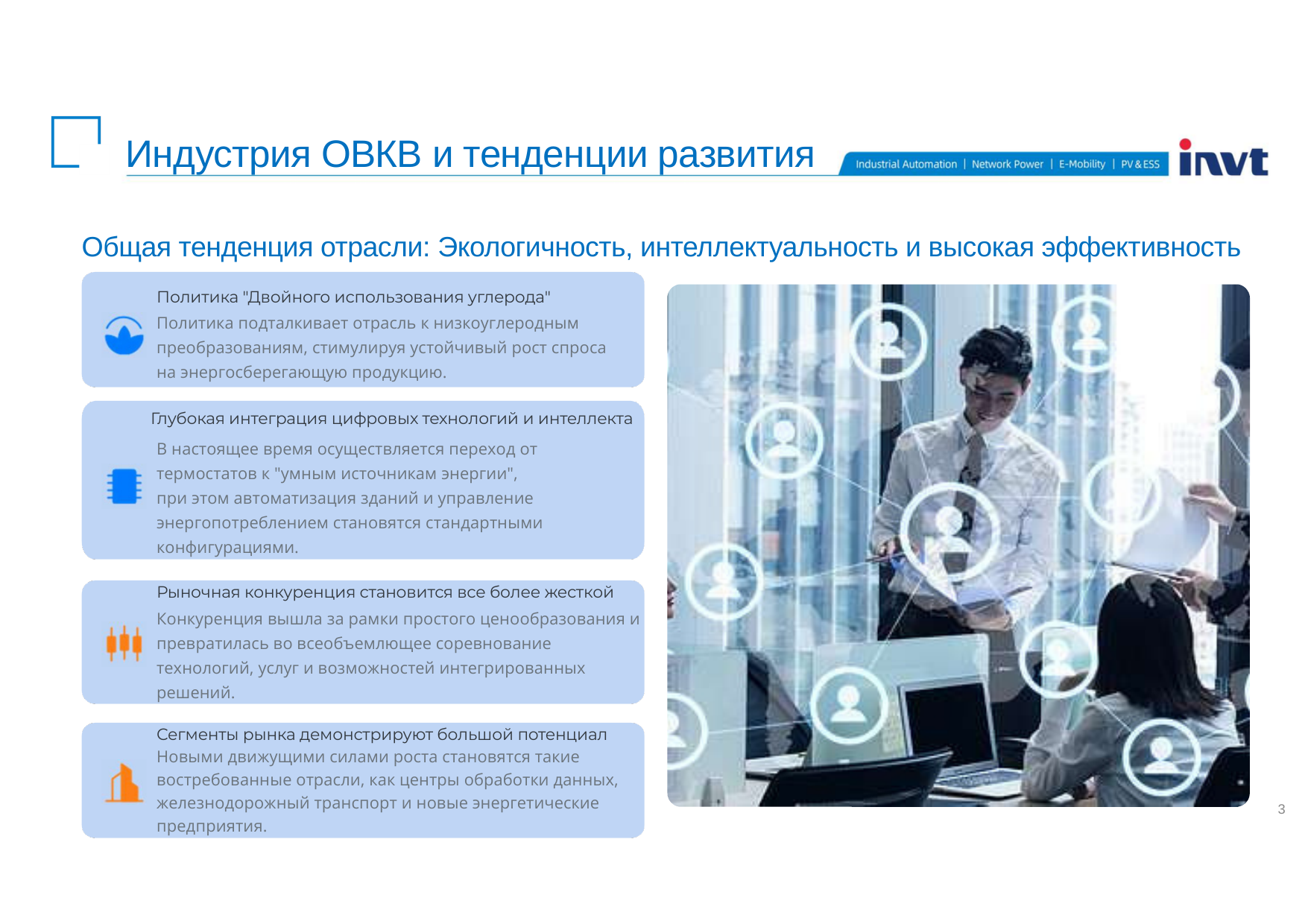

Индустрия ОВКВ и тенденции развития
Общая тенденция отрасли: Экологичность, интеллектуальность и высокая эффективность

Политика "Двойного использования углерода"
Политика подталкивает отрасль к низкоуглеродным преобразованиям, стимулируя устойчивый рост спроса на энергосберегающую продукцию.

Глубокая интеграция цифровых технологий и интеллекта
В настоящее время осуществляется переход от термостатов к "умным источникам энергии",
при этом автоматизация зданий и управление энергопотреблением становятся стандартными конфигурациями.

Рыночная конкуренция становится все более жесткой

Конкуренция вышла за рамки простого ценообразования и превратилась во всеобъемлющее соревнование технологий, услуг и возможностей интегрированных решений.

Сегменты рынка демонстрируют большой потенциал
Новыми движущими силами роста становятся такие востребованные отрасли, как центры обработки данных, железнодорожный транспорт и новые энергетические предприятия.

3